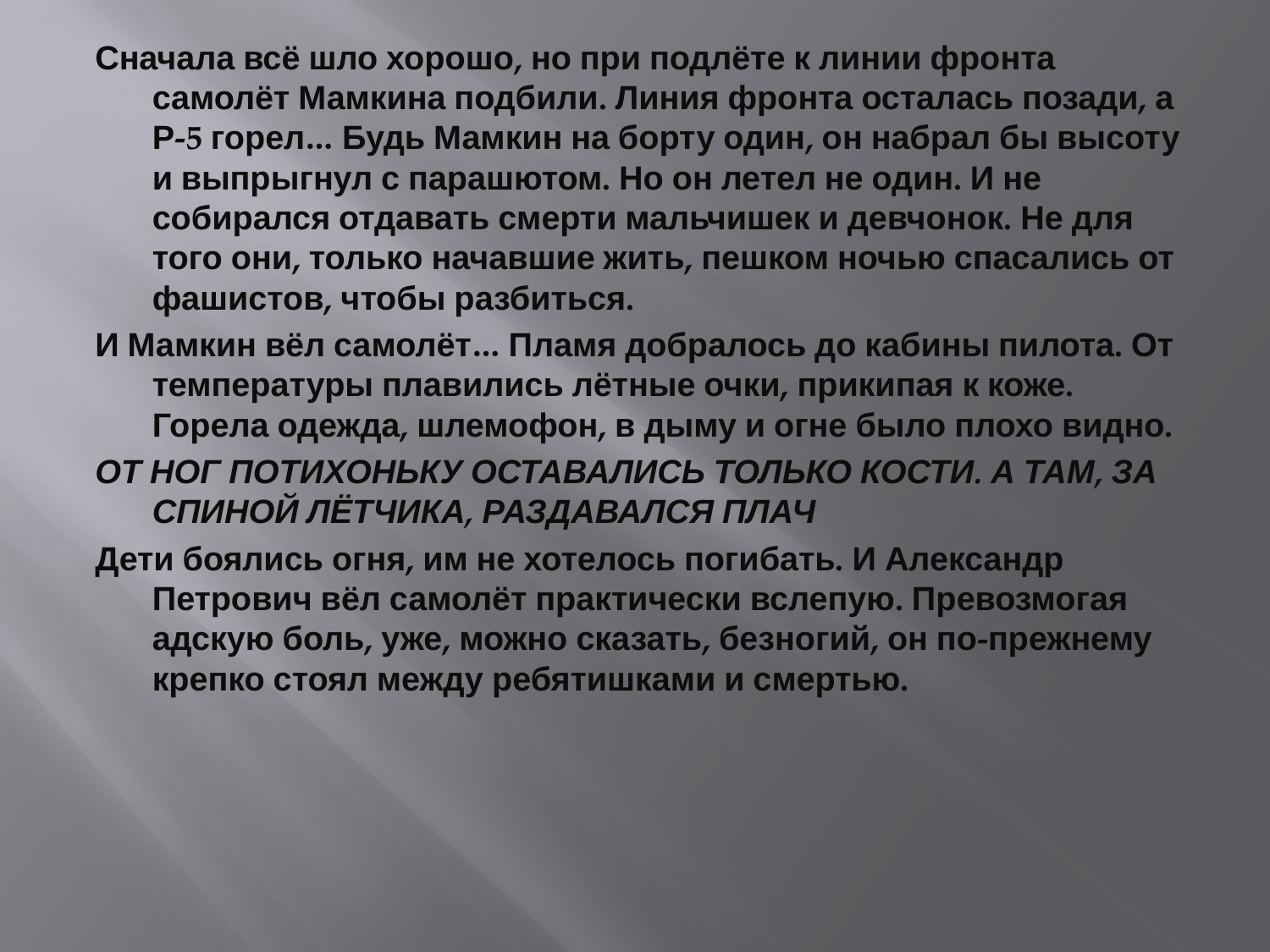

Сначала всё шло хорошо, но при подлёте к линии фронта самолёт Мамкина подбили. Линия фронта осталась позади, а Р-5 горел… Будь Мамкин на борту один, он набрал бы высоту и выпрыгнул с парашютом. Но он летел не один. И не собирался отдавать смерти мальчишек и девчонок. Не для того они, только начавшие жить, пешком ночью спасались от фашистов, чтобы разбиться.
И Мамкин вёл самолёт… Пламя добралось до кабины пилота. От температуры плавились лётные очки, прикипая к коже. Горела одежда, шлемофон, в дыму и огне было плохо видно.
ОТ НОГ ПОТИХОНЬКУ ОСТАВАЛИСЬ ТОЛЬКО КОСТИ. А ТАМ, ЗА СПИНОЙ ЛЁТЧИКА, РАЗДАВАЛСЯ ПЛАЧ
Дети боялись огня, им не хотелось погибать. И Александр Петрович вёл самолёт практически вслепую. Превозмогая адскую боль, уже, можно сказать, безногий, он по-прежнему крепко стоял между ребятишками и смертью.

#